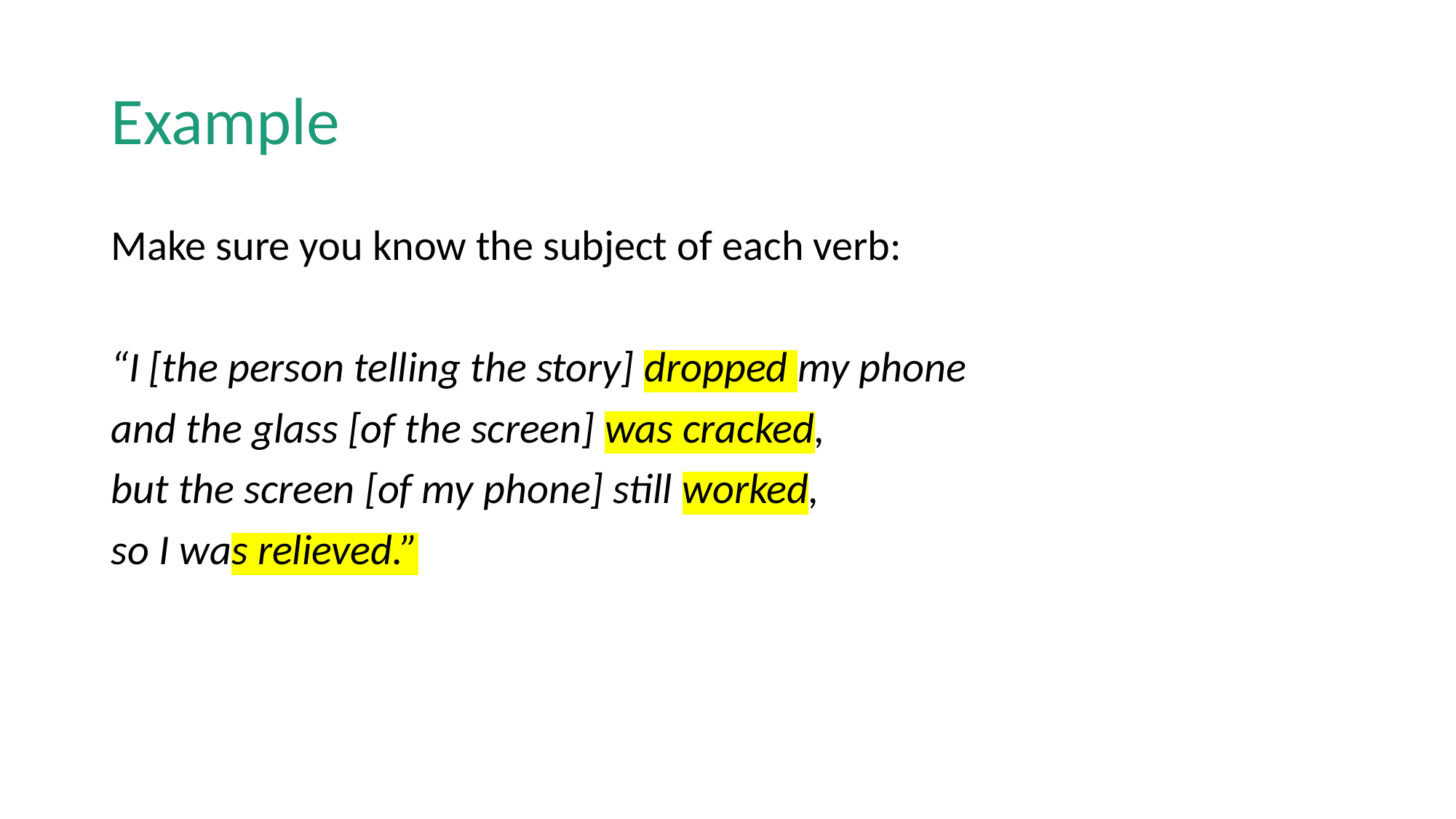

# Example
Make sure you know the subject of each verb:

“I [the person telling the story] dropped my phone
and the glass [of the screen] was cracked,
but the screen [of my phone] still worked,
so I was relieved.”